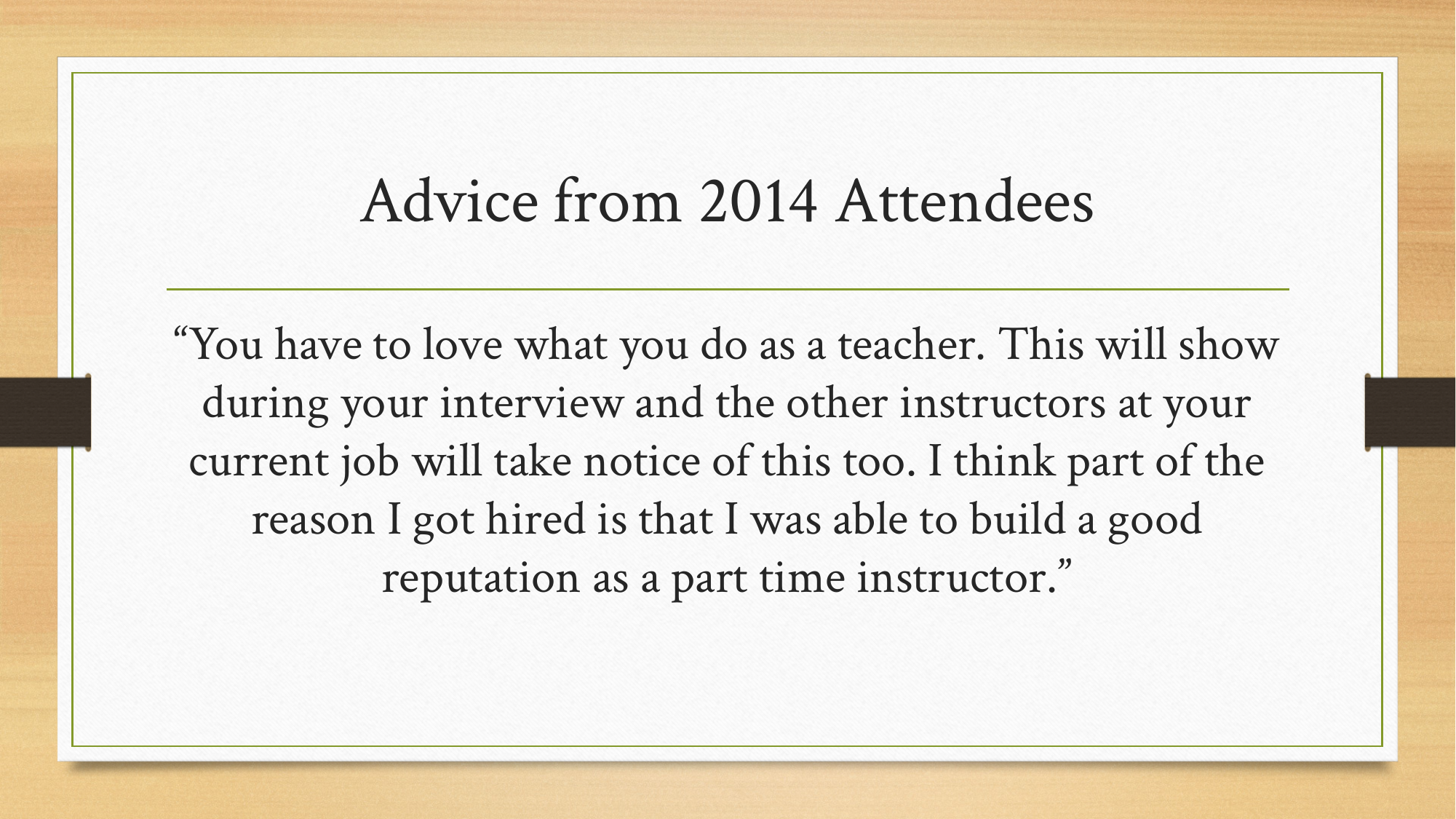

# Advice from 2014 Attendees
“You have to love what you do as a teacher. This will show during your interview and the other instructors at your current job will take notice of this too. I think part of the reason I got hired is that I was able to build a good reputation as a part time instructor.”